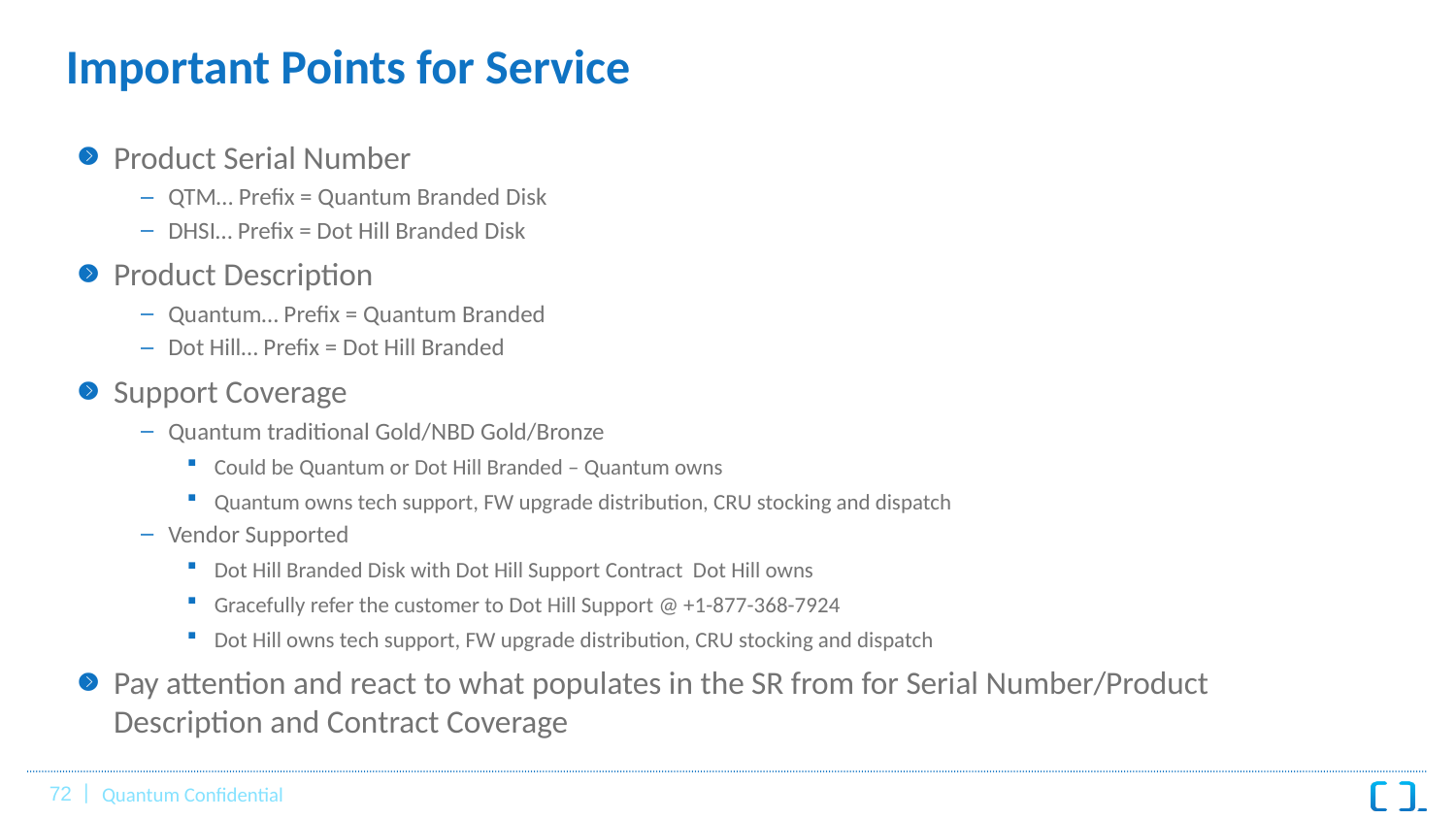

# Important Points for Service
Product Serial Number
QTM… Prefix = Quantum Branded Disk
DHSI… Prefix = Dot Hill Branded Disk
Product Description
Quantum… Prefix = Quantum Branded
Dot Hill… Prefix = Dot Hill Branded
Support Coverage
Quantum traditional Gold/NBD Gold/Bronze
Could be Quantum or Dot Hill Branded – Quantum owns
Quantum owns tech support, FW upgrade distribution, CRU stocking and dispatch
Vendor Supported
Dot Hill Branded Disk with Dot Hill Support Contract  Dot Hill owns
Gracefully refer the customer to Dot Hill Support @ +1-877-368-7924
Dot Hill owns tech support, FW upgrade distribution, CRU stocking and dispatch
Pay attention and react to what populates in the SR from for Serial Number/Product Description and Contract Coverage